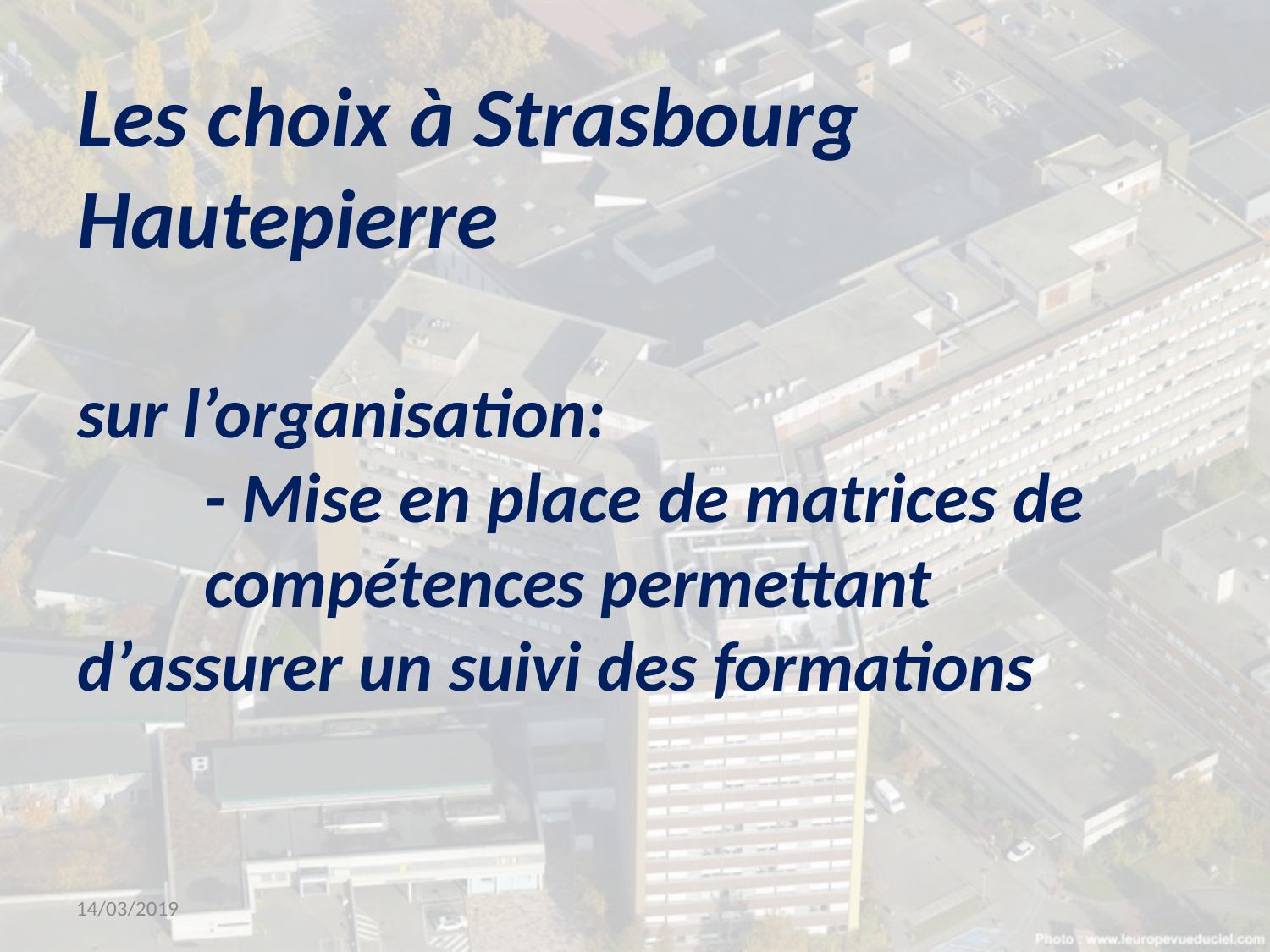

# Les choix à Strasbourg Hautepierre sur l’organisation: - Mise en place de matrices de 	compétences permettant 	d’assurer un suivi des formations
14/03/2019